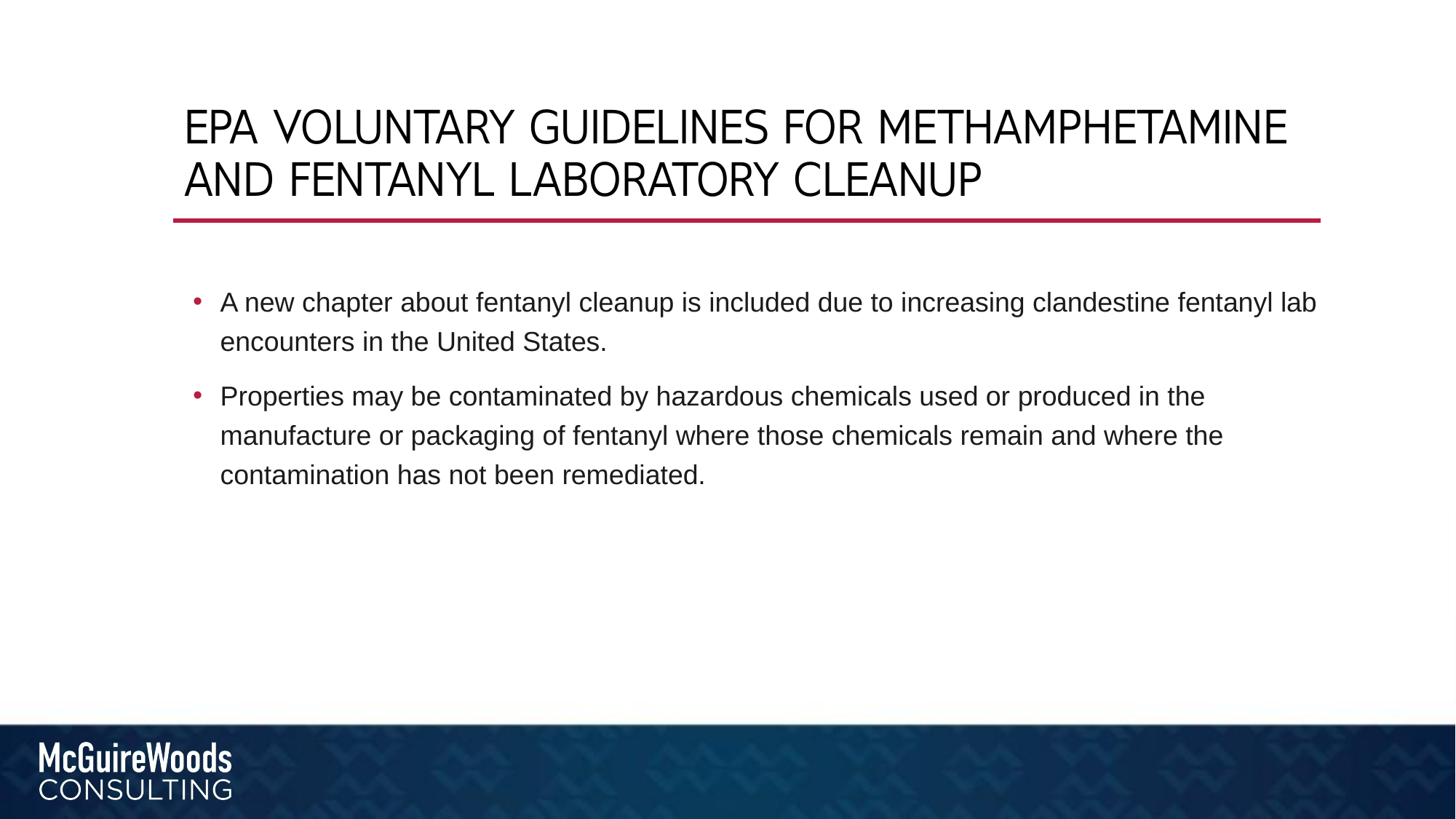

# Epa voluntary guidelines for methamphetamine and fentanyl laboratory cleanup

A new chapter about fentanyl cleanup is included due to increasing clandestine fentanyl lab encounters in the United States.
Properties may be contaminated by hazardous chemicals used or produced in the manufacture or packaging of fentanyl where those chemicals remain and where the contamination has not been remediated.